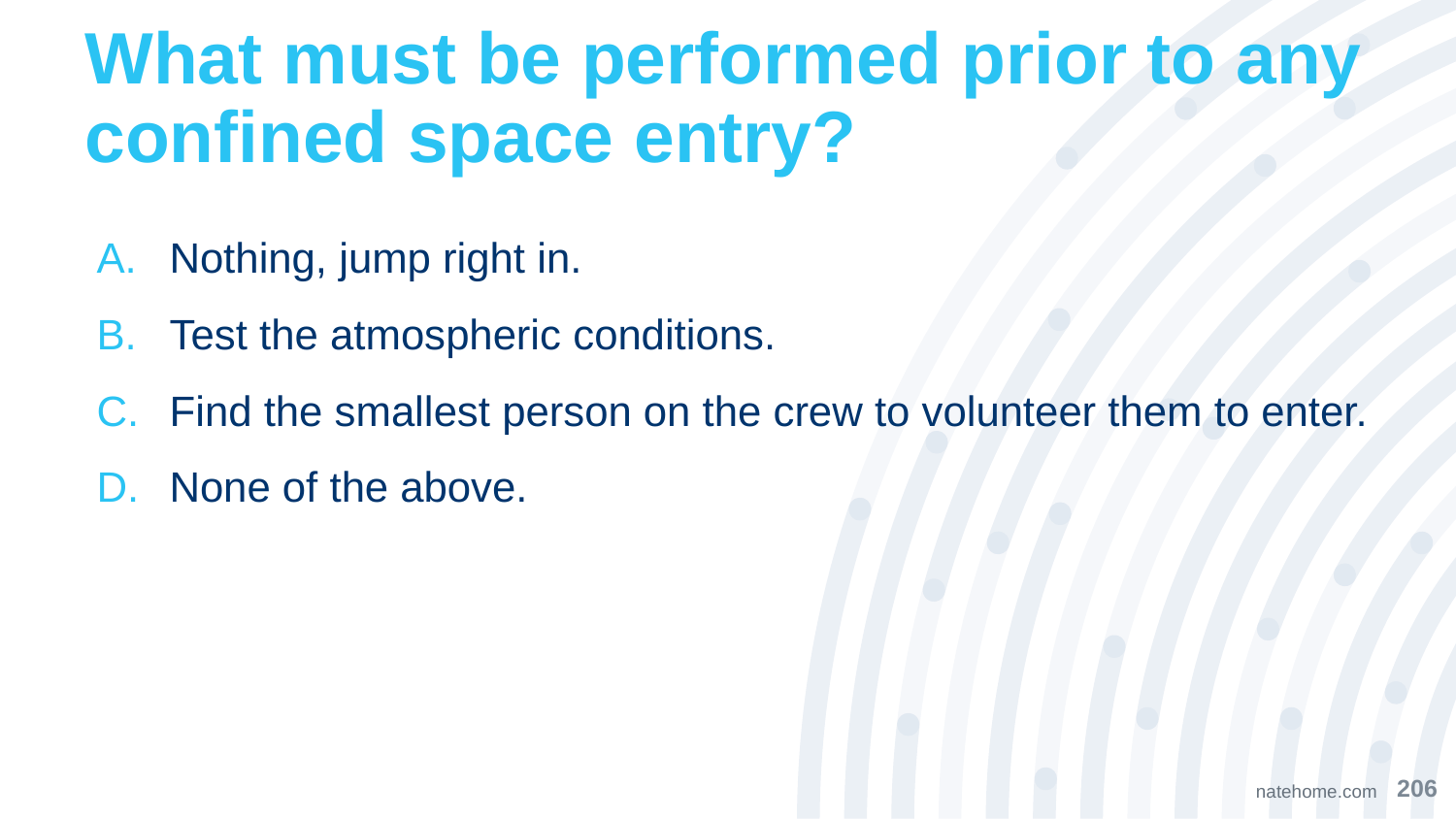

# What must be performed prior to any confined space entry?
Nothing, jump right in.
Test the atmospheric conditions.
Find the smallest person on the crew to volunteer them to enter.
None of the above.
206
natehome.com